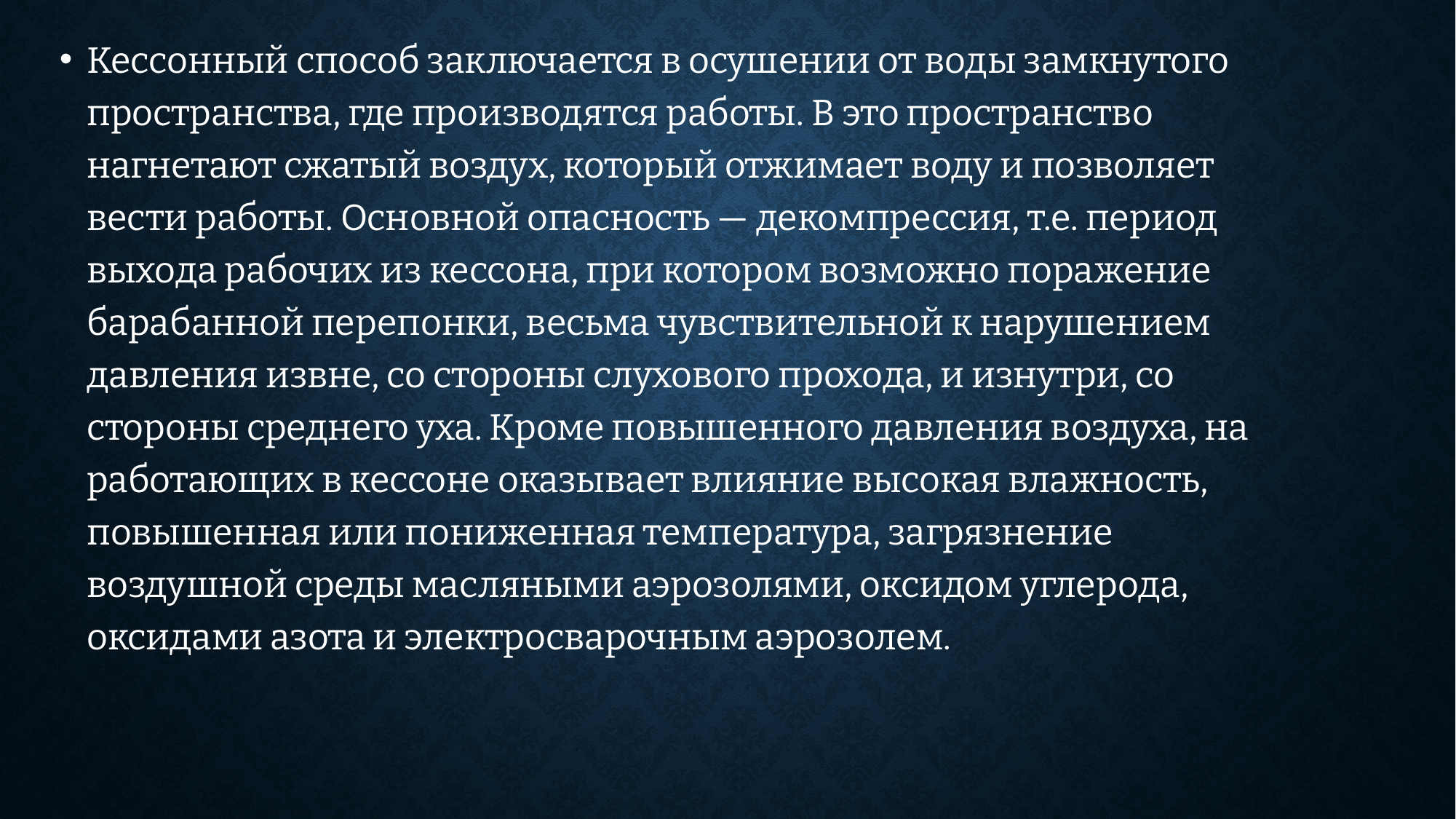

Кессонный способ заключается в осушении от воды замкнутого пространства, где производятся работы. В это пространство нагнетают сжатый воздух, который отжимает воду и позволяет вести работы. Основной опасность — декомпрессия, т.е. период выхода рабочих из кессона, при котором возможно поражение барабанной перепонки, весьма чувствительной к нарушением давления извне, со стороны слухового прохода, и изнутри, со стороны среднего уха. Кроме повышенного давления воздуха, на работающих в кессоне оказывает влияние высокая влажность, повышенная или пониженная температура, загрязнение воздушной среды масляными аэрозолями, оксидом углерода, оксидами азота и электросварочным аэрозолем.